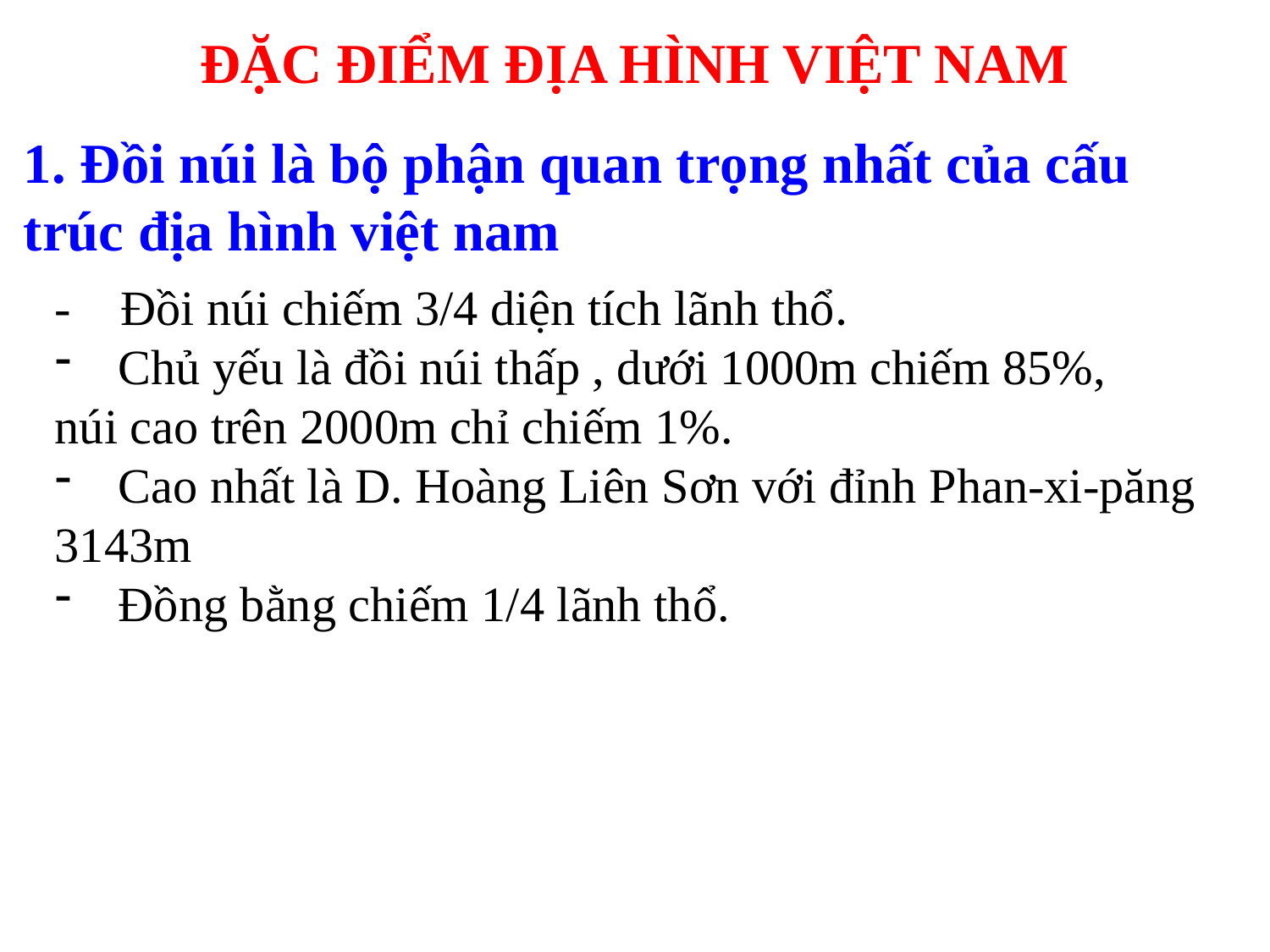

ĐẶC ĐIỂM ĐỊA HÌNH VIỆT NAM
1. Đồi núi là bộ phận quan trọng nhất của cấu trúc địa hình việt nam
-    Đồi núi chiếm 3/4 diện tích lãnh thổ.
Chủ yếu là đồi núi thấp , dưới 1000m chiếm 85%,
núi cao trên 2000m chỉ chiếm 1%.
Cao nhất là D. Hoàng Liên Sơn với đỉnh Phan-xi-păng
3143m
Đồng bằng chiếm 1/4 lãnh thổ.